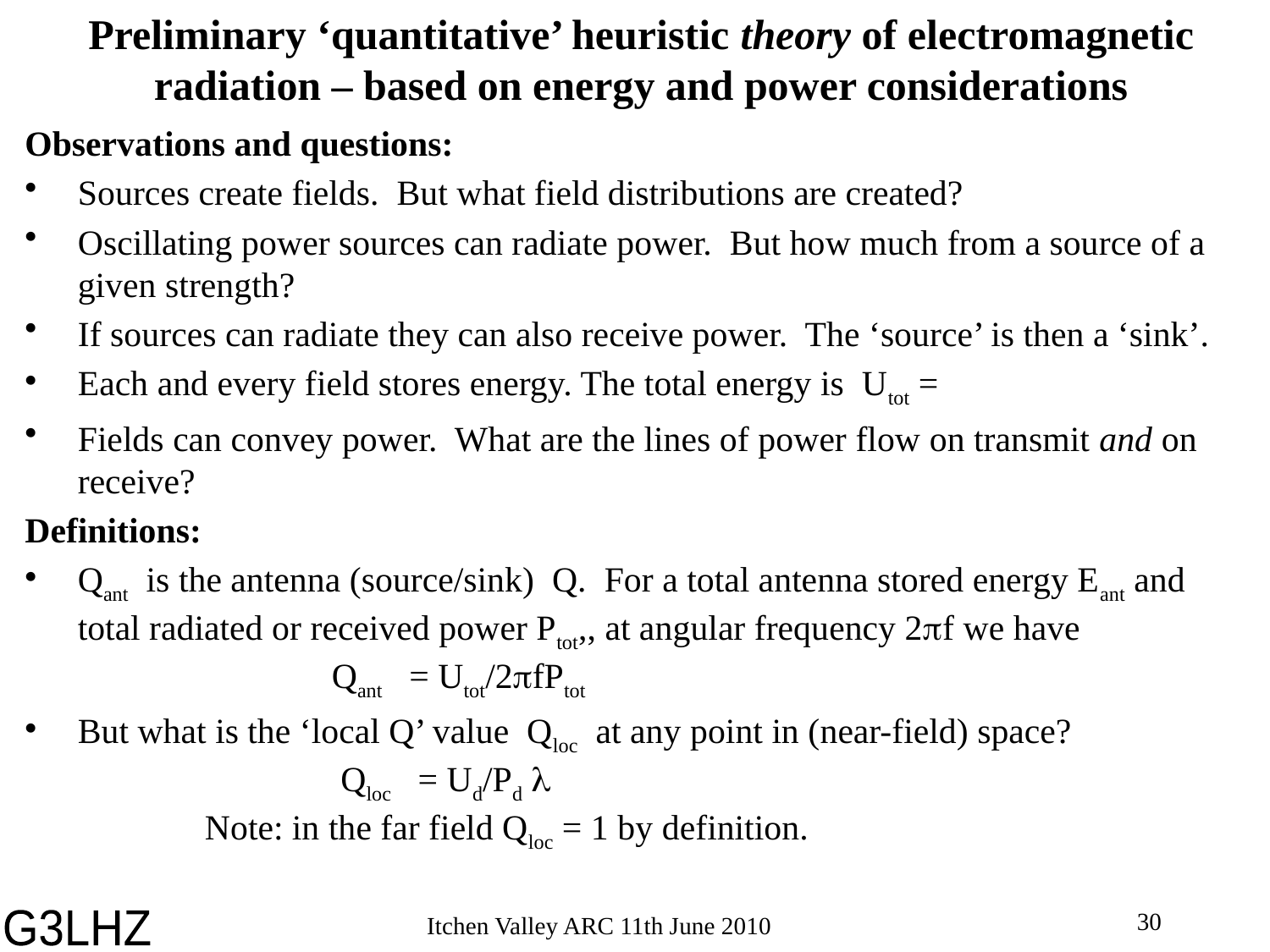

# Preliminary ‘quantitative’ heuristic theory of electromagnetic radiation – based on energy and power considerations
Observations and questions:
Sources create fields.  But what field distributions are created?
Oscillating power sources can radiate power.  But how much from a source of a given strength?
If sources can radiate they can also receive power.  The ‘source’ is then a ‘sink’.
Each and every field stores energy. The total energy is  Utot =
Fields can convey power.  What are the lines of power flow on transmit and on receive?
Definitions:
Qant  is the antenna (source/sink)  Q.  For a total antenna stored energy Eant and total radiated or received power Ptot,, at angular frequency 2πf we have
	 	Qant   = Utot/2πfPtot
But what is the ‘local Q’ value  Qloc  at any point in (near-field) space?
		 Qloc   = Ud/Pd λ
	Note: in the far field Qloc = 1 by definition.

30
Itchen Valley ARC 11th June 2010